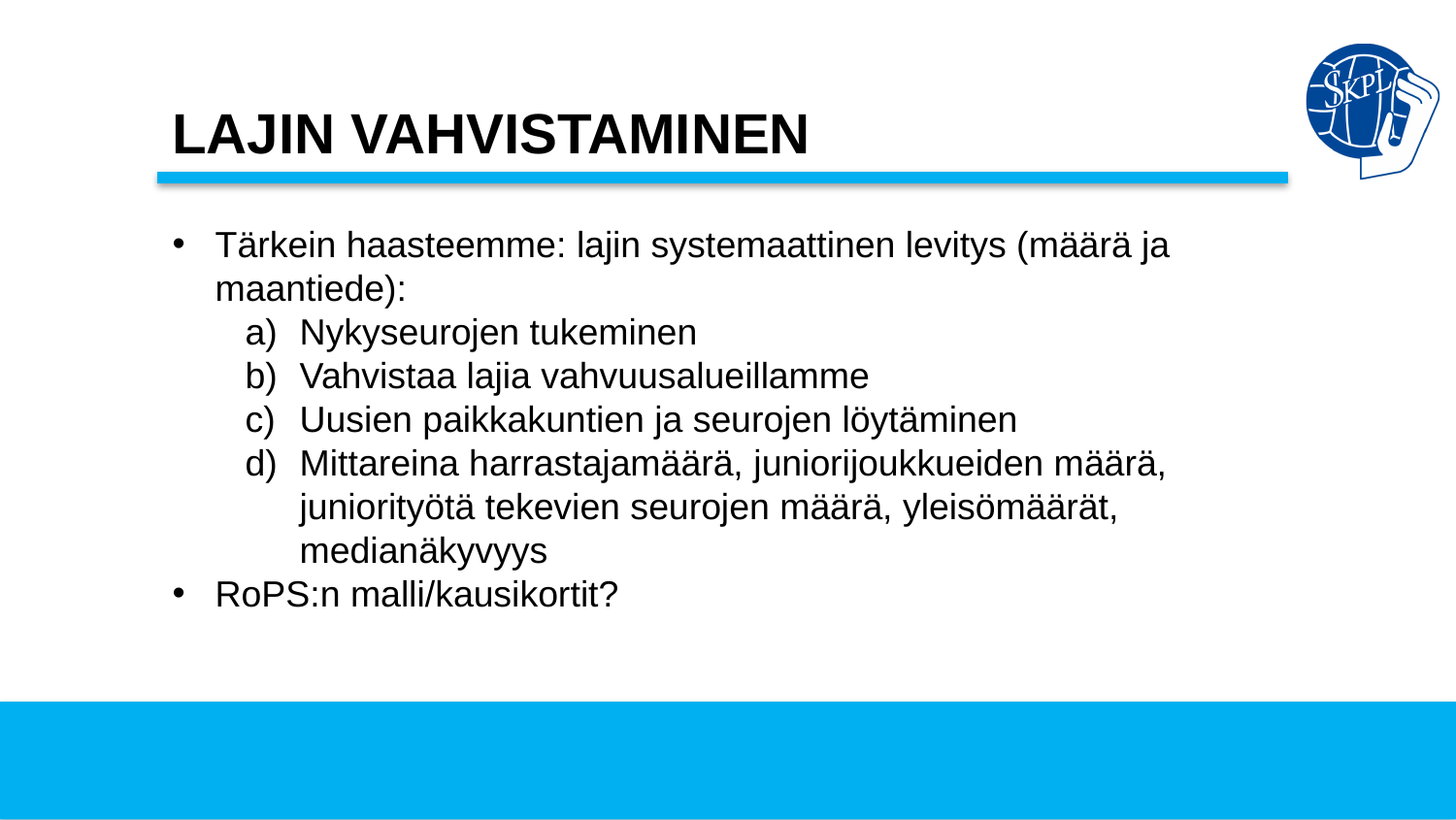

# Lajin vahvistaminen
Tärkein haasteemme: lajin systemaattinen levitys (määrä ja maantiede):
Nykyseurojen tukeminen
Vahvistaa lajia vahvuusalueillamme
Uusien paikkakuntien ja seurojen löytäminen
Mittareina harrastajamäärä, juniorijoukkueiden määrä, juniorityötä tekevien seurojen määrä, yleisömäärät, medianäkyvyys
RoPS:n malli/kausikortit?